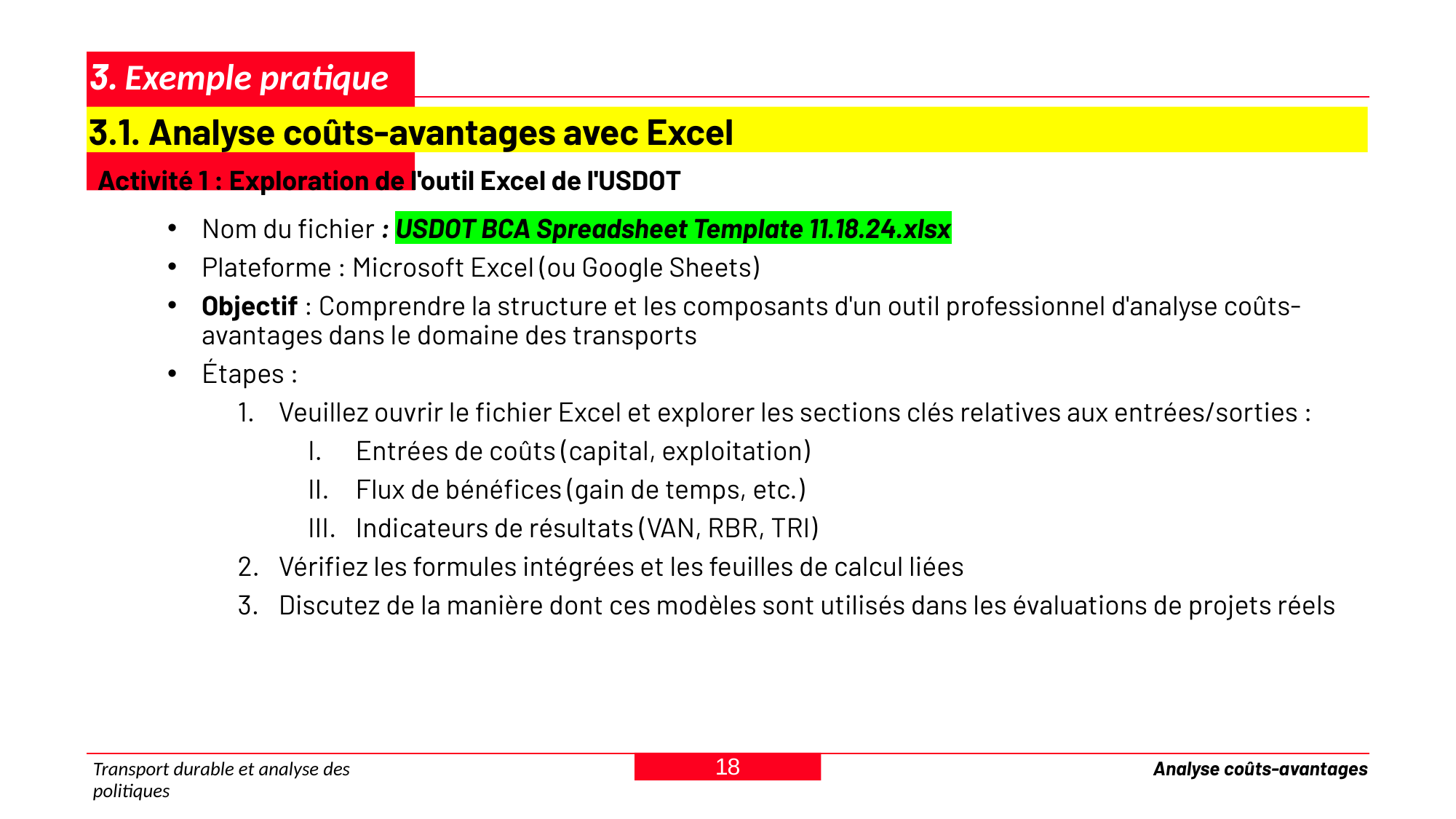

# 3. Exemple pratique
3.1. Analyse coûts-avantages avec Excel
Activité 1 : Exploration de l'outil Excel de l'USDOT
Nom du fichier : USDOT BCA Spreadsheet Template 11.18.24.xlsx
Plateforme : Microsoft Excel (ou Google Sheets)
Objectif : Comprendre la structure et les composants d'un outil professionnel d'analyse coûts-avantages dans le domaine des transports
Étapes :
Veuillez ouvrir le fichier Excel et explorer les sections clés relatives aux entrées/sorties :
Entrées de coûts (capital, exploitation)
Flux de bénéfices (gain de temps, etc.)
Indicateurs de résultats (VAN, RBR, TRI)
Vérifiez les formules intégrées et les feuilles de calcul liées
Discutez de la manière dont ces modèles sont utilisés dans les évaluations de projets réels
18
Transport durable et analyse des politiques
Analyse coûts-avantages